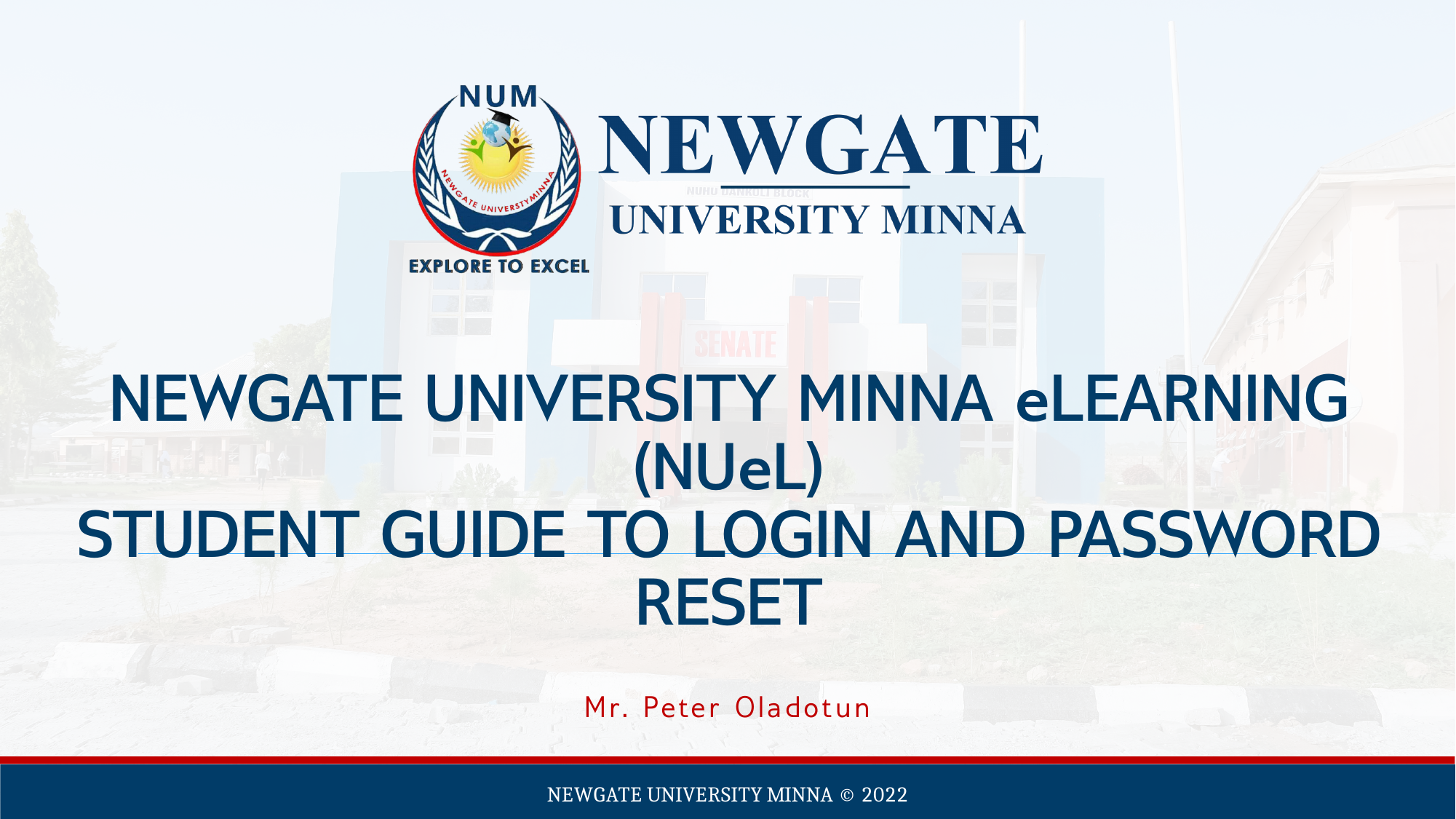

# NEWGATE UNIVERSITY MINNA eLEARNING (NUeL) STUDENT GUIDE TO LOGIN AND PASSWORD RESET
Mr. Peter Oladotun
Newgate university minna ©️ 2022